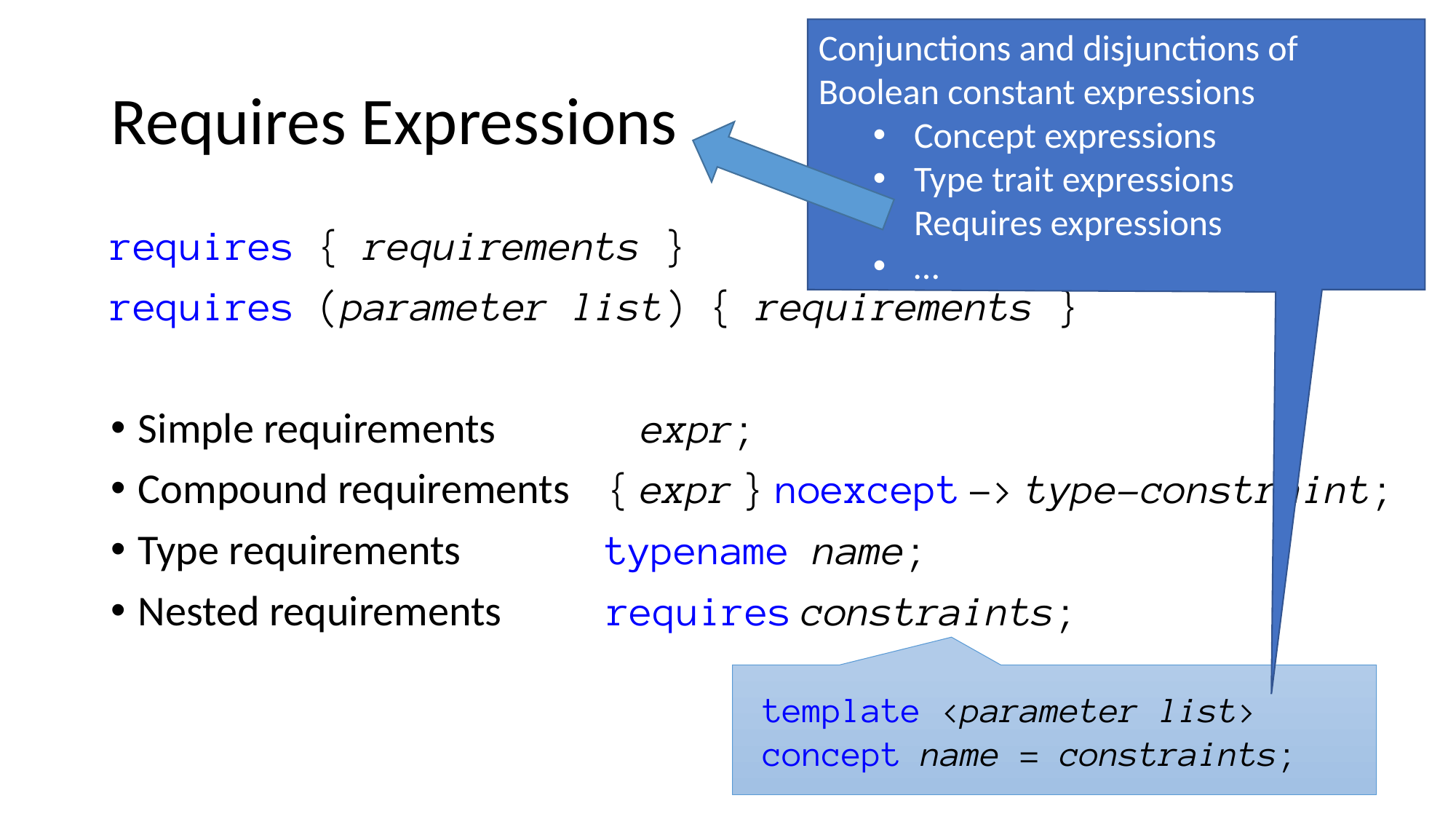

Conjunctions and disjunctions of Boolean constant expressions
Concept expressions
Type trait expressions
Requires expressions
…
# Requires Expressions

requires { requirements }
requires (parameter list) { requirements }

Simple requirements	       expr;
Compound requirements    { expr } noexcept -> type-constraint;
Type requirements               typename name;
Nested requirements           requires constraints;
 template <parameter list>
 concept name = constraints;